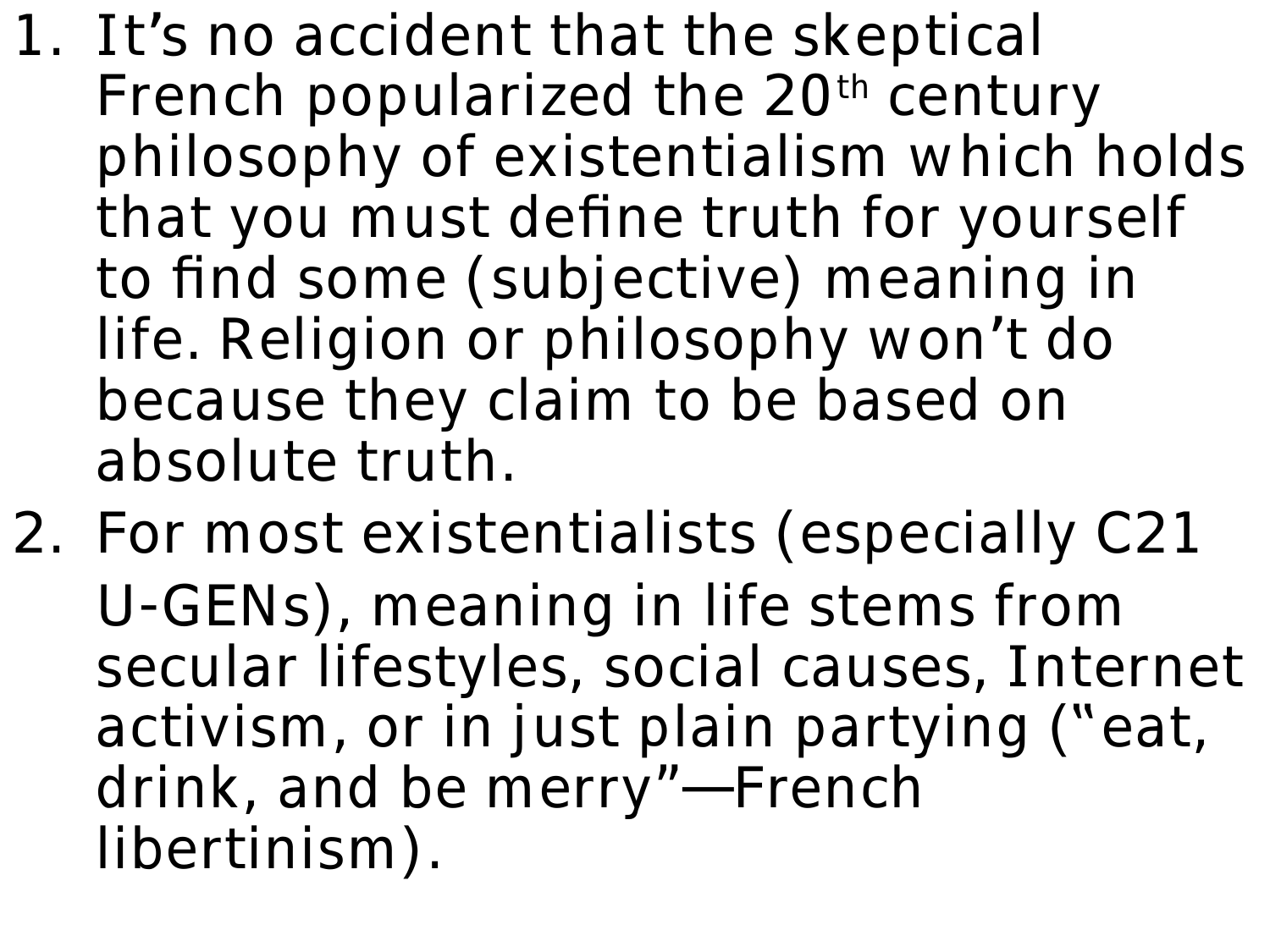

It’s no accident that the skeptical French popularized the 20th century philosophy of existentialism which holds that you must define truth for yourself to find some (subjective) meaning in life. Religion or philosophy won’t do because they claim to be based on absolute truth.
For most existentialists (especially C21
	U-GENs), meaning in life stems from secular lifestyles, social causes, Internet activism, or in just plain partying (“eat, drink, and be merry”—French libertinism).